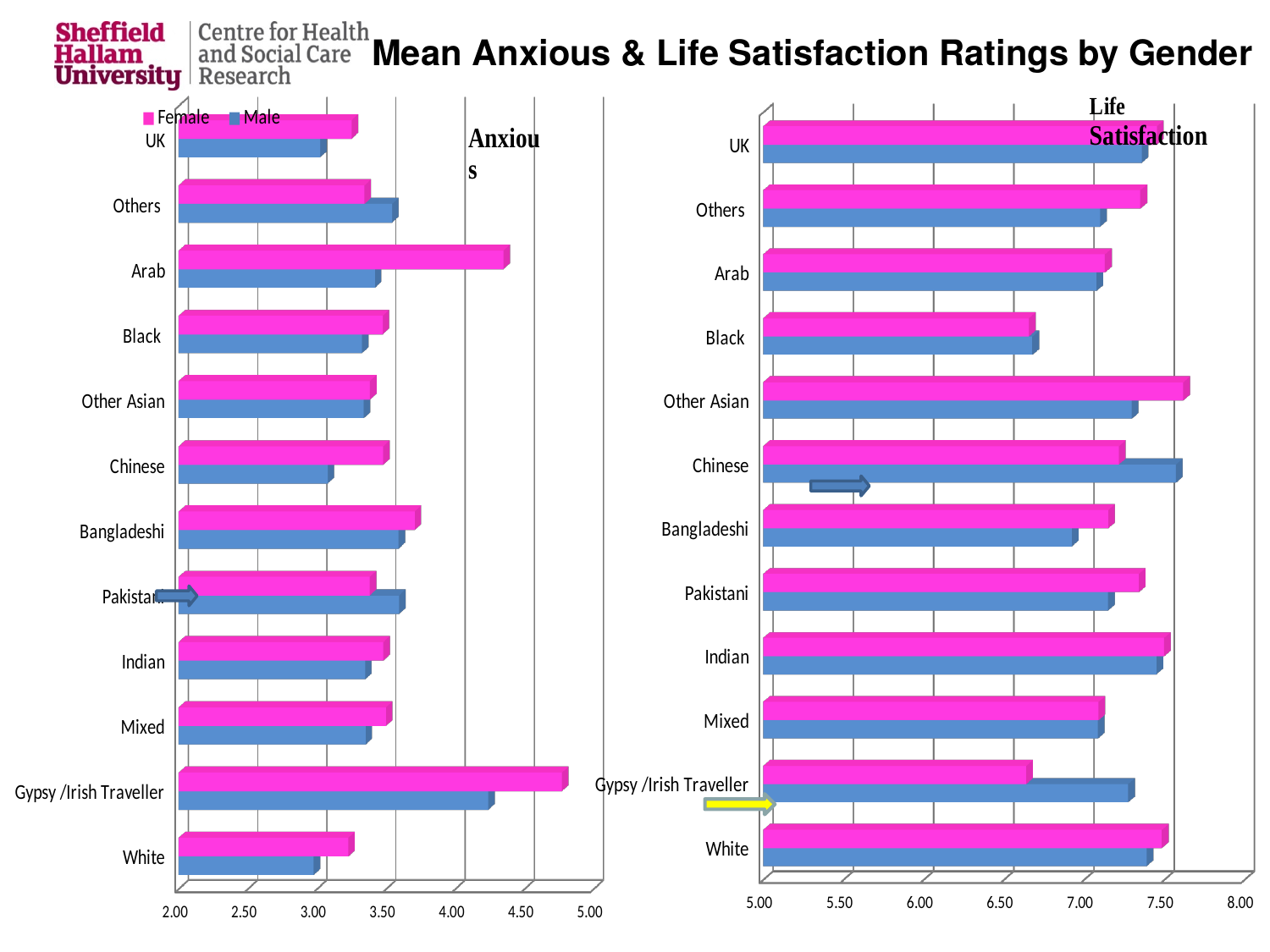

# Mean Anxious & Life Satisfaction Ratings by Gender

[unsupported chart]

[unsupported chart]